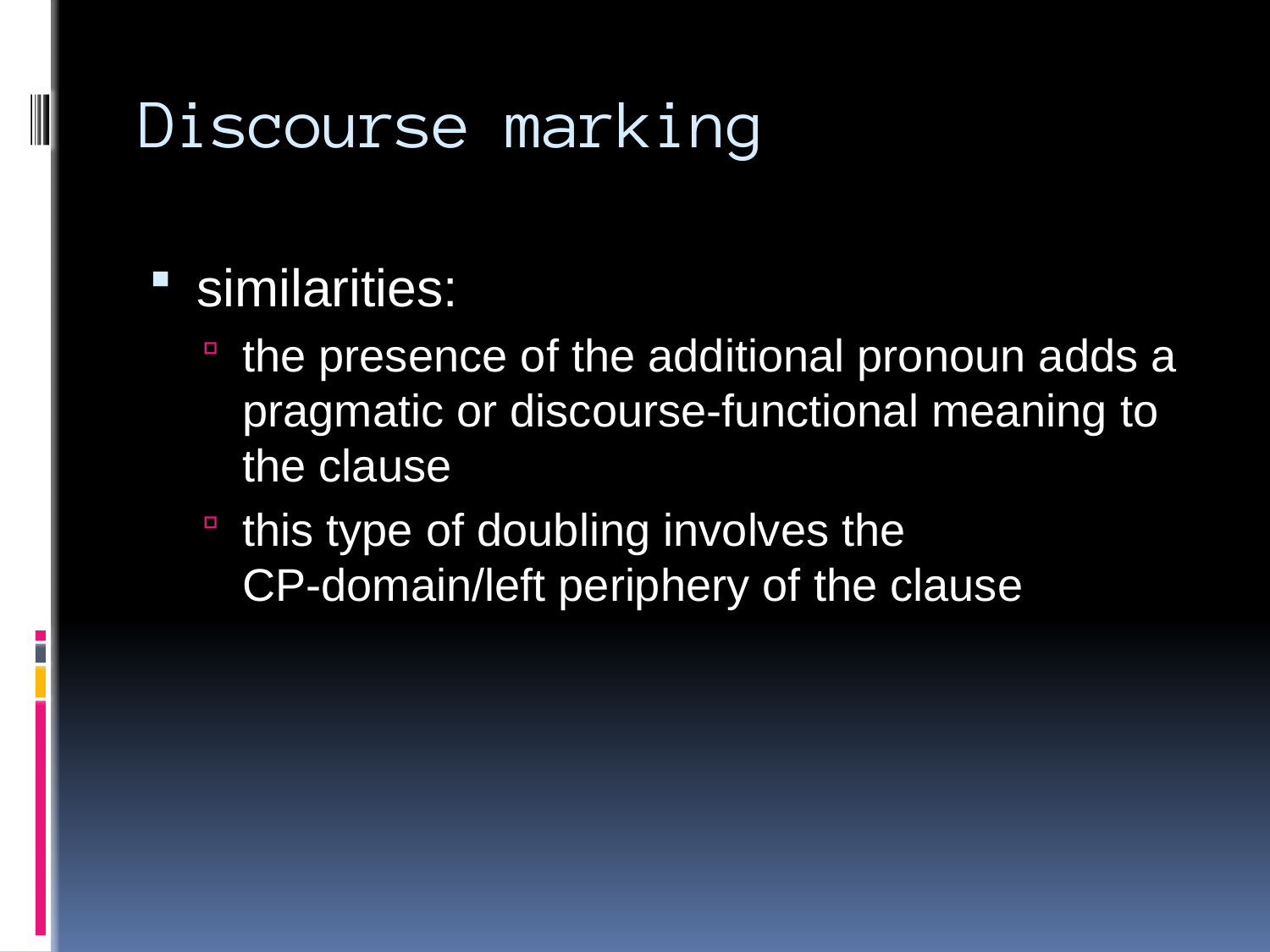

# Discourse marking
similarities:
the presence of the additional pronoun adds a pragmatic or discourse-functional meaning to the clause
this type of doubling involves the CP-domain/left periphery of the clause